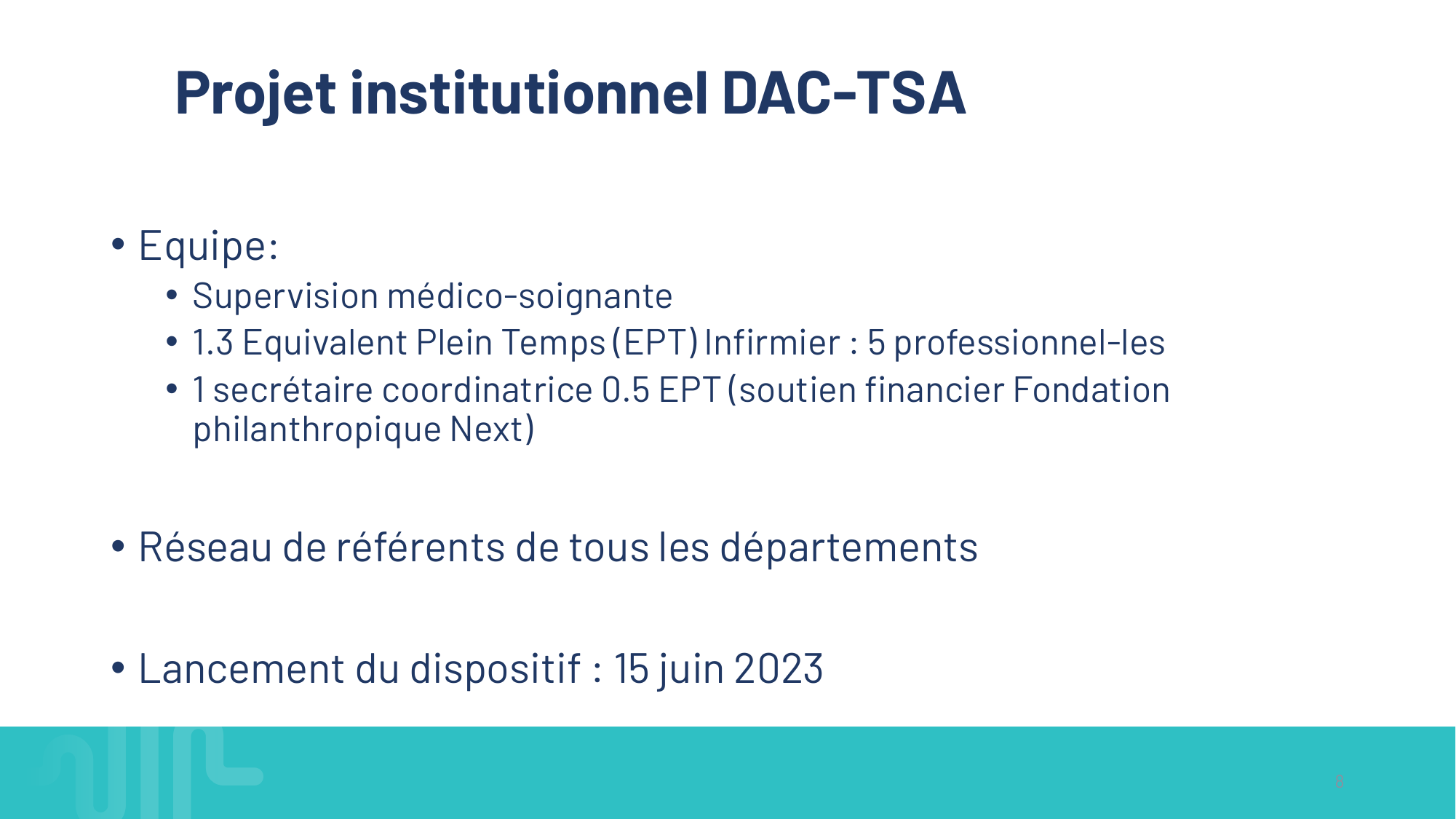

# Projet institutionnel DAC-TSA
Equipe:
Supervision médico-soignante
1.3 Equivalent Plein Temps (EPT) Infirmier : 5 professionnel-les
1 secrétaire coordinatrice 0.5 EPT (soutien financier Fondation philanthropique Next)

Réseau de référents de tous les départements

Lancement du dispositif : 15 juin 2023

8